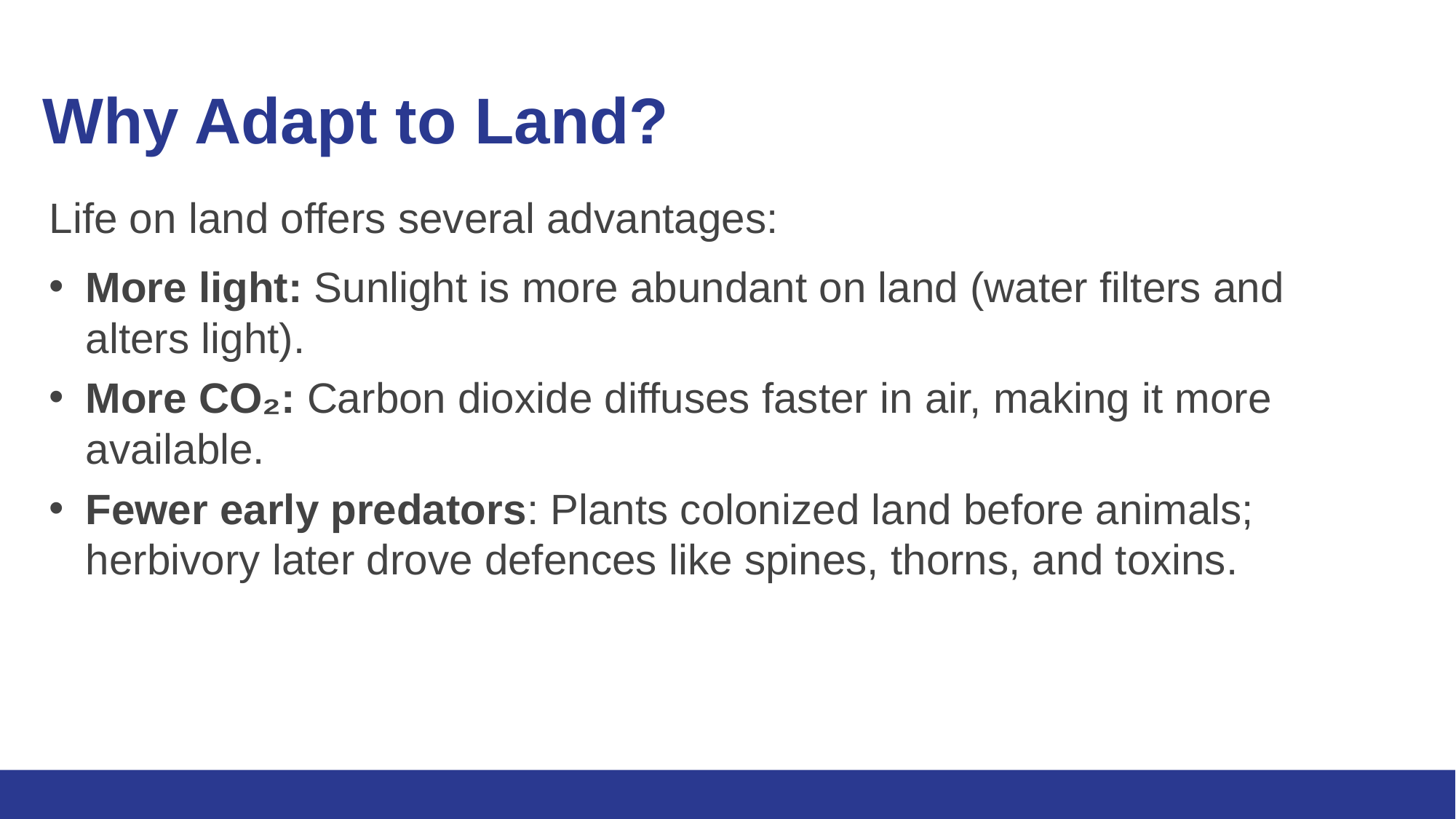

# Why Adapt to Land?
Life on land offers several advantages:
More light: Sunlight is more abundant on land (water filters and alters light).
More CO₂: Carbon dioxide diffuses faster in air, making it more available.
Fewer early predators: Plants colonized land before animals; herbivory later drove defences like spines, thorns, and toxins.